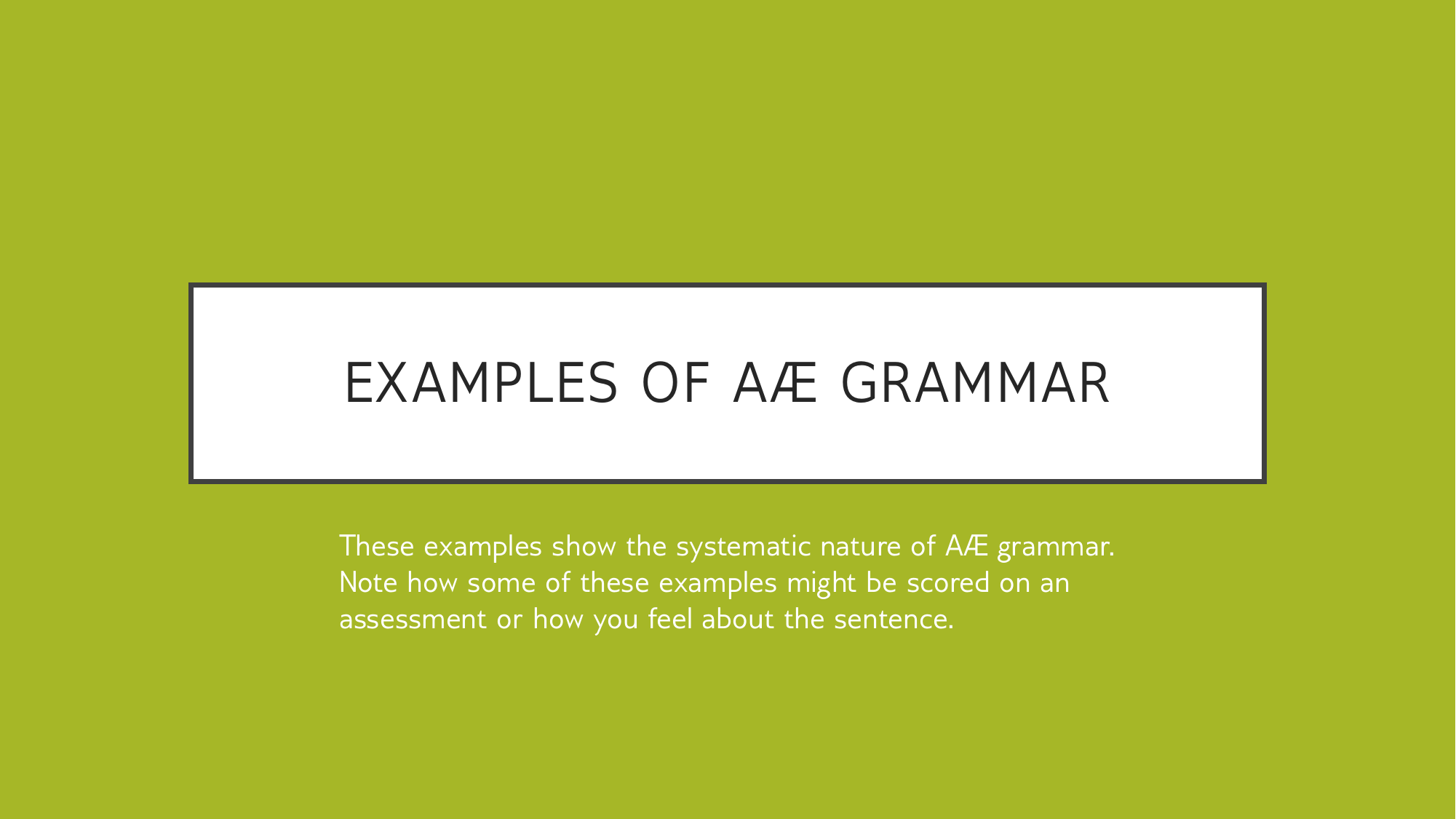

# Examples of AAE Grammar
These examples show the systematic nature of AAE grammar. Note how some of these examples might be scored on an assessment or how you feel about the sentence.